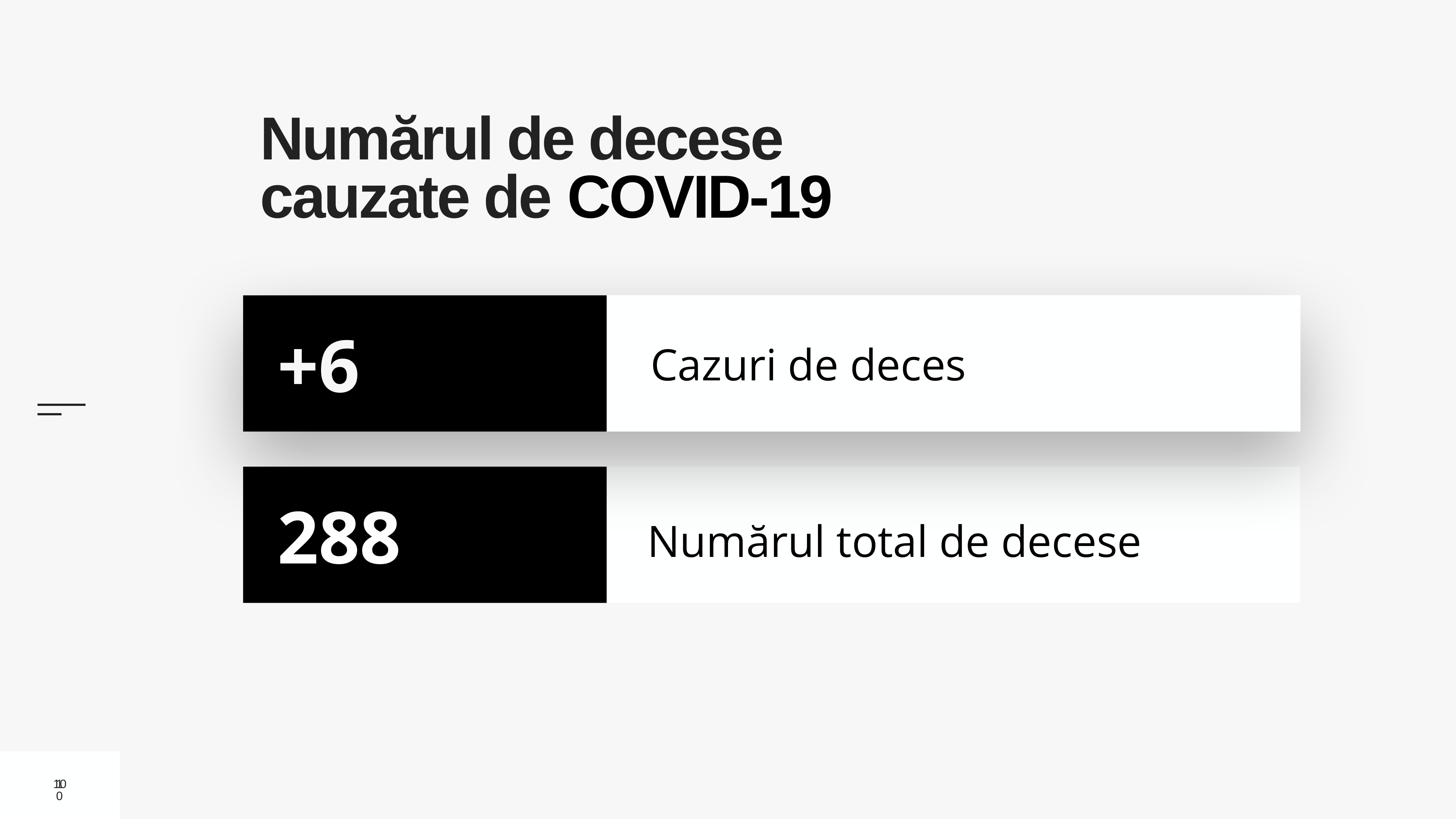

# Numărul de decese cauzate de COVID-19

Cazuri de deces

+6

Numărul total de decese

288
10
10